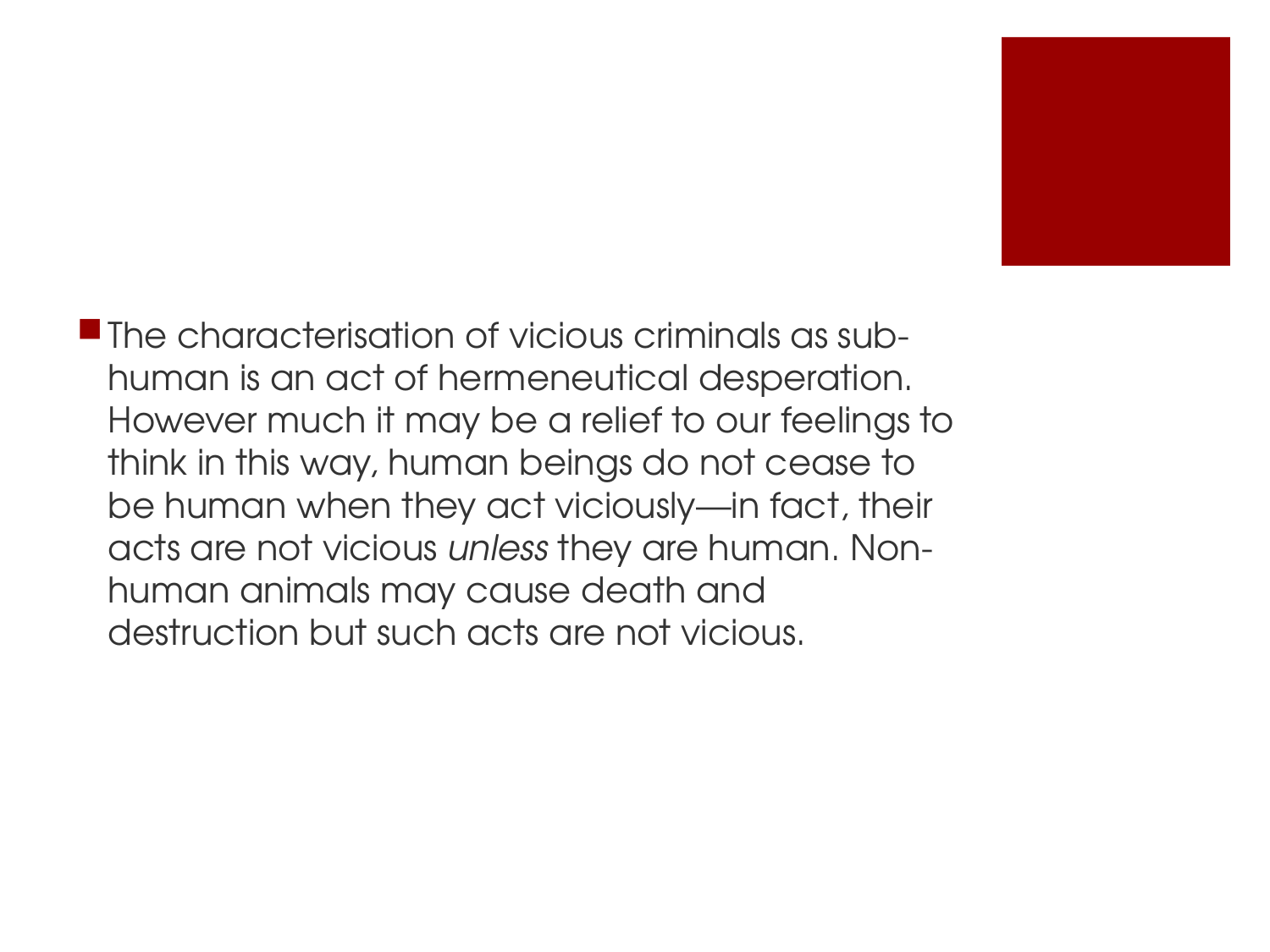

#
The characterisation of vicious criminals as sub-human is an act of hermeneutical desperation. However much it may be a relief to our feelings to think in this way, human beings do not cease to be human when they act viciously—in fact, their acts are not vicious unless they are human. Non-human animals may cause death and destruction but such acts are not vicious.